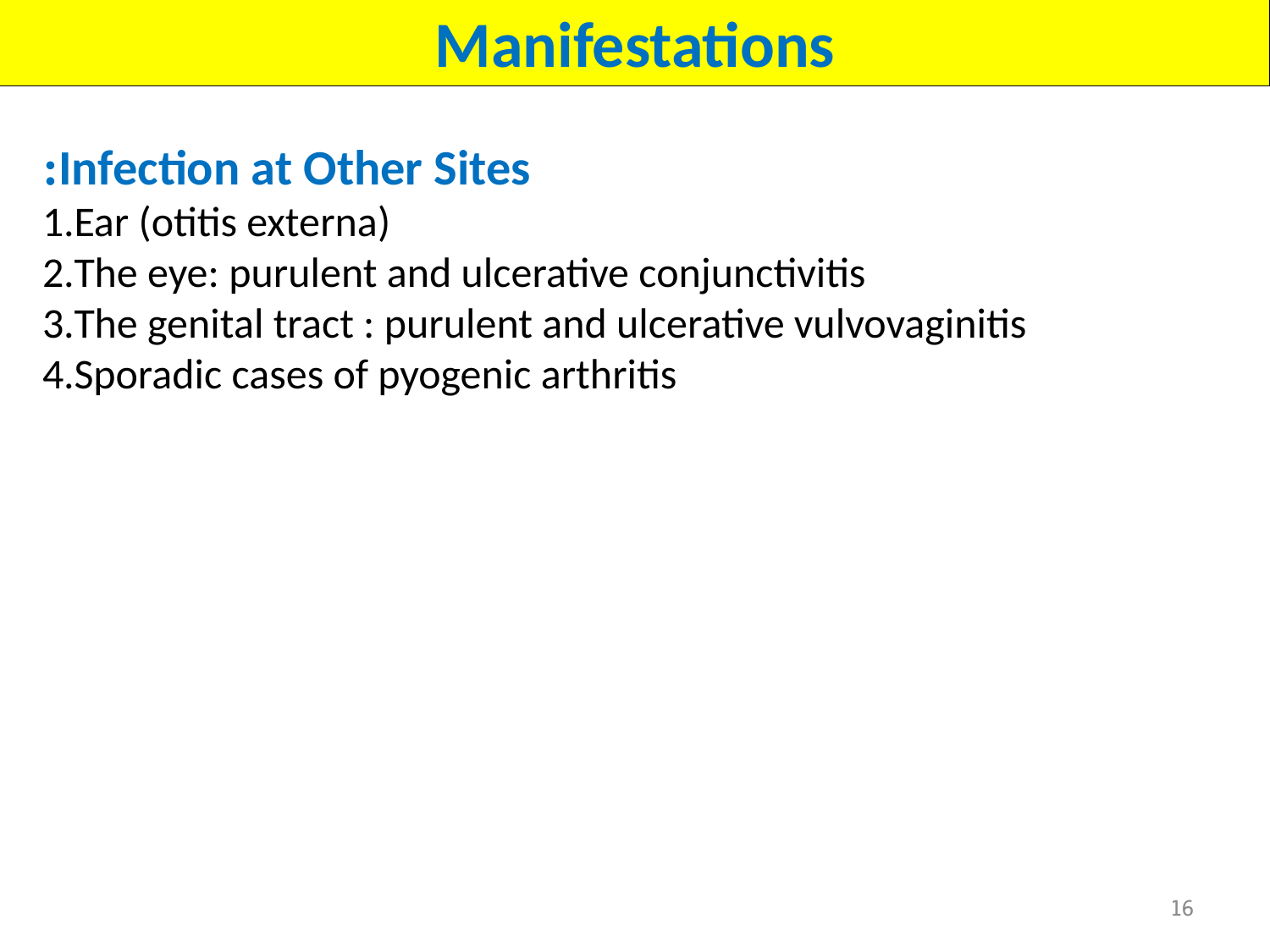

Manifestations
Infection at Other Sites:
Ear (otitis externa)
The eye: purulent and ulcerative conjunctivitis
The genital tract : purulent and ulcerative vulvovaginitis
Sporadic cases of pyogenic arthritis
16